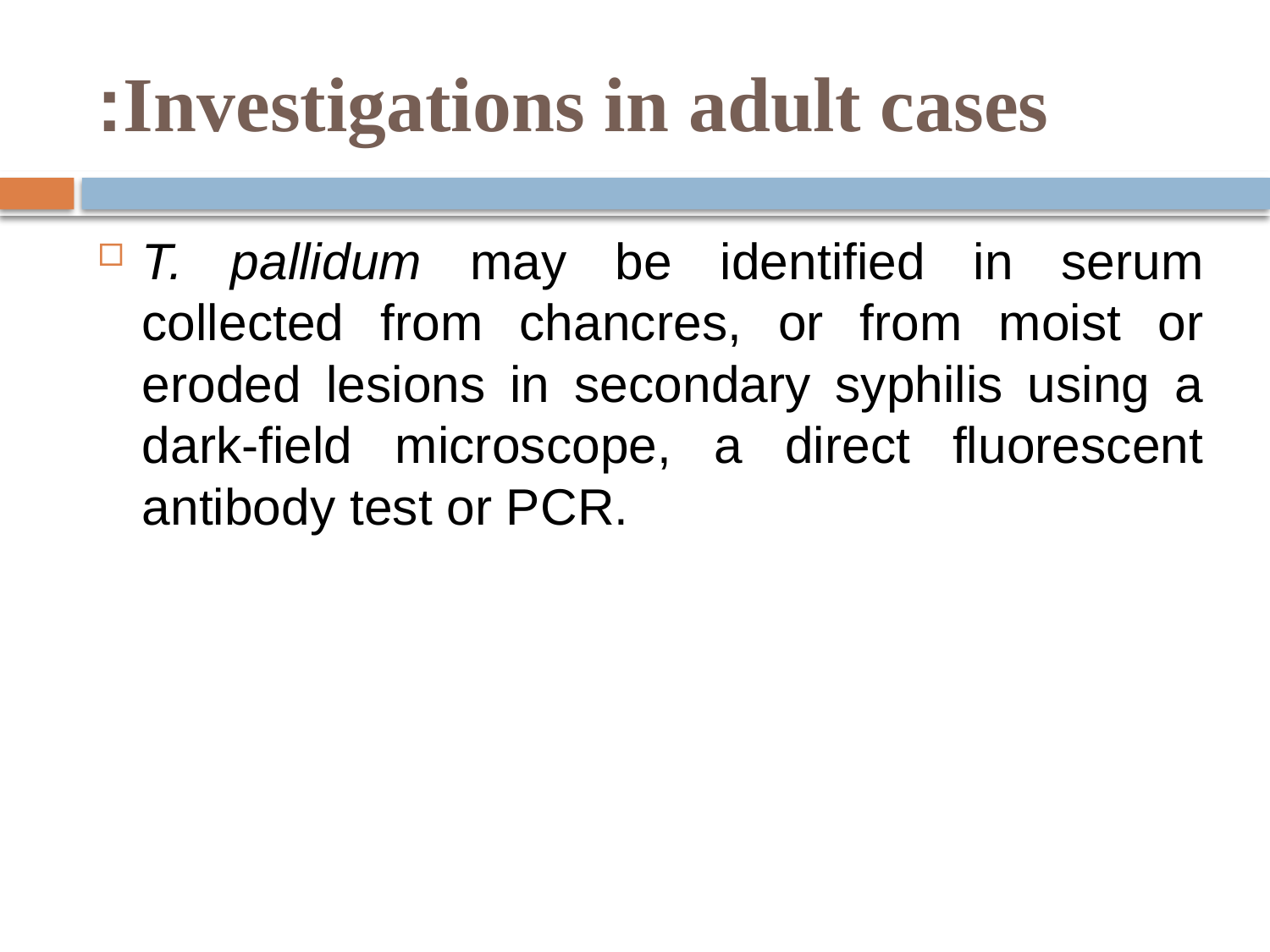

# Investigations in adult cases:
T. pallidum may be identified in serum collected from chancres, or from moist or eroded lesions in secondary syphilis using a dark-field microscope, a direct fluorescent antibody test or PCR.